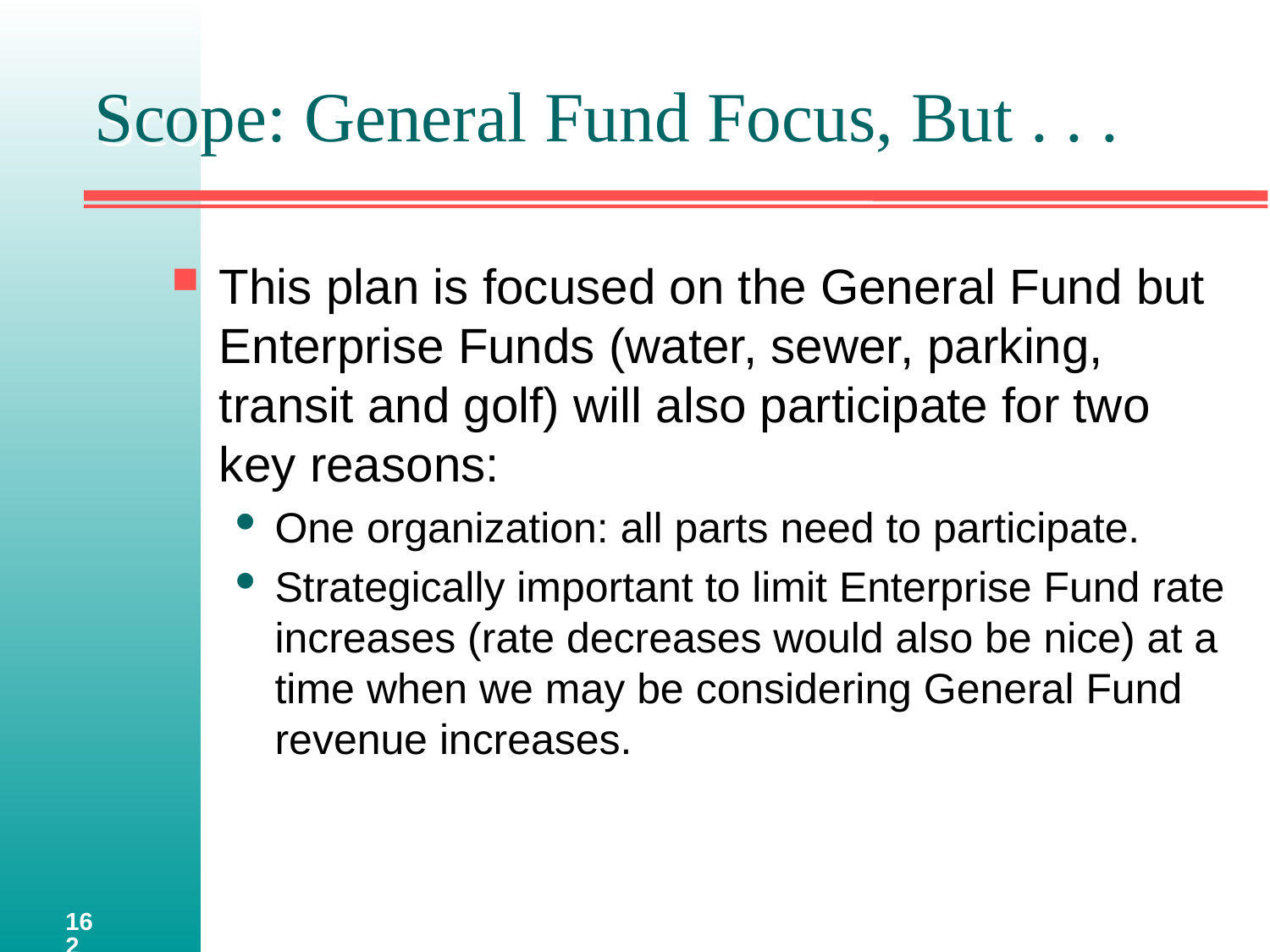

# Scope: General Fund Focus, But . . .
This plan is focused on the General Fund but  Enterprise Funds (water, sewer, parking, transit and golf) will also participate for two key reasons:
One organization: all parts need to participate.
Strategically important to limit Enterprise Fund rate increases (rate decreases would also be nice) at a time when we may be considering General Fund revenue increases.
162